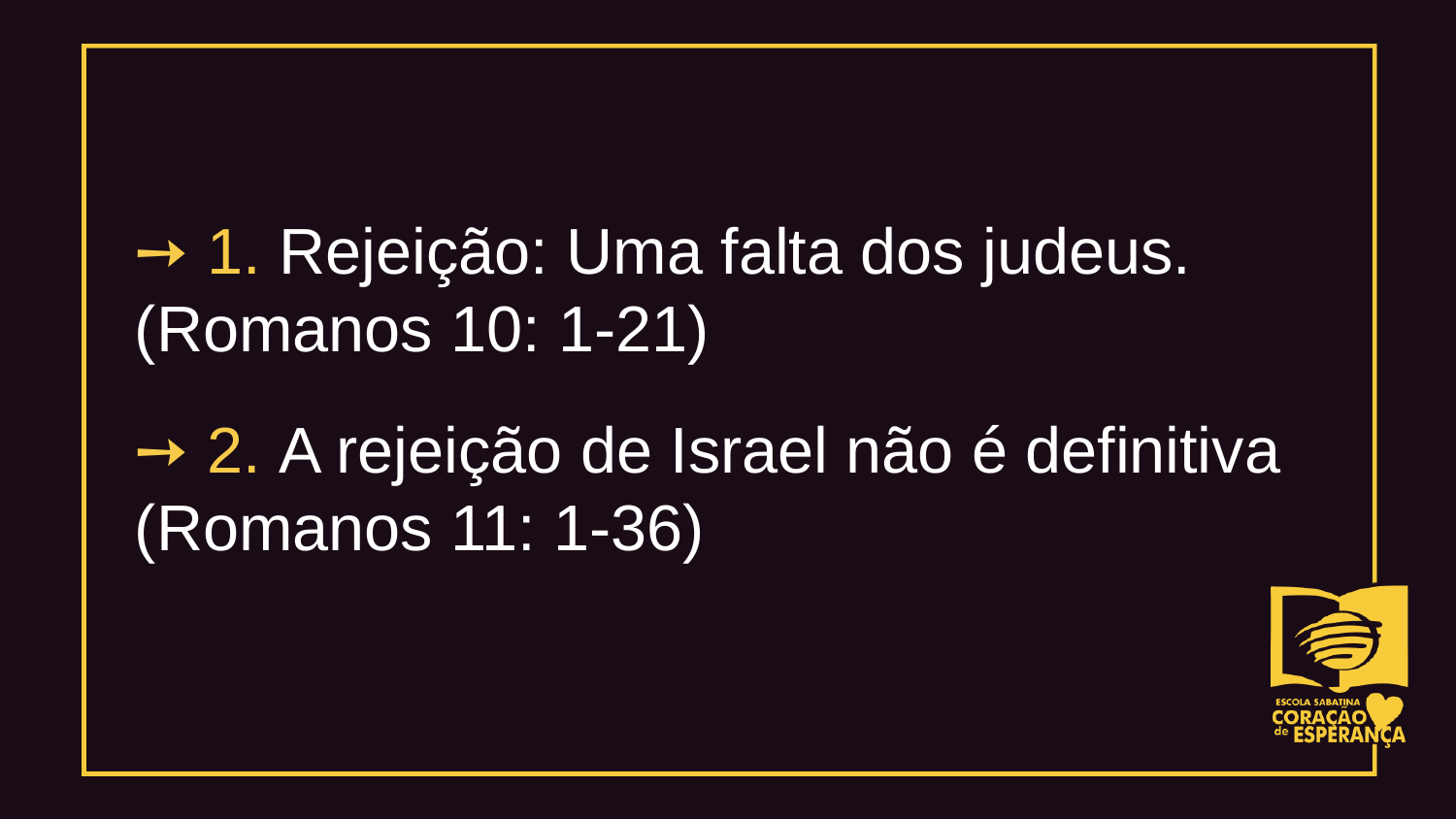

➙ 1. Rejeição: Uma falta dos judeus. (Romanos 10: 1-21)
➙ 2. A rejeição de Israel não é definitiva (Romanos 11: 1-36)